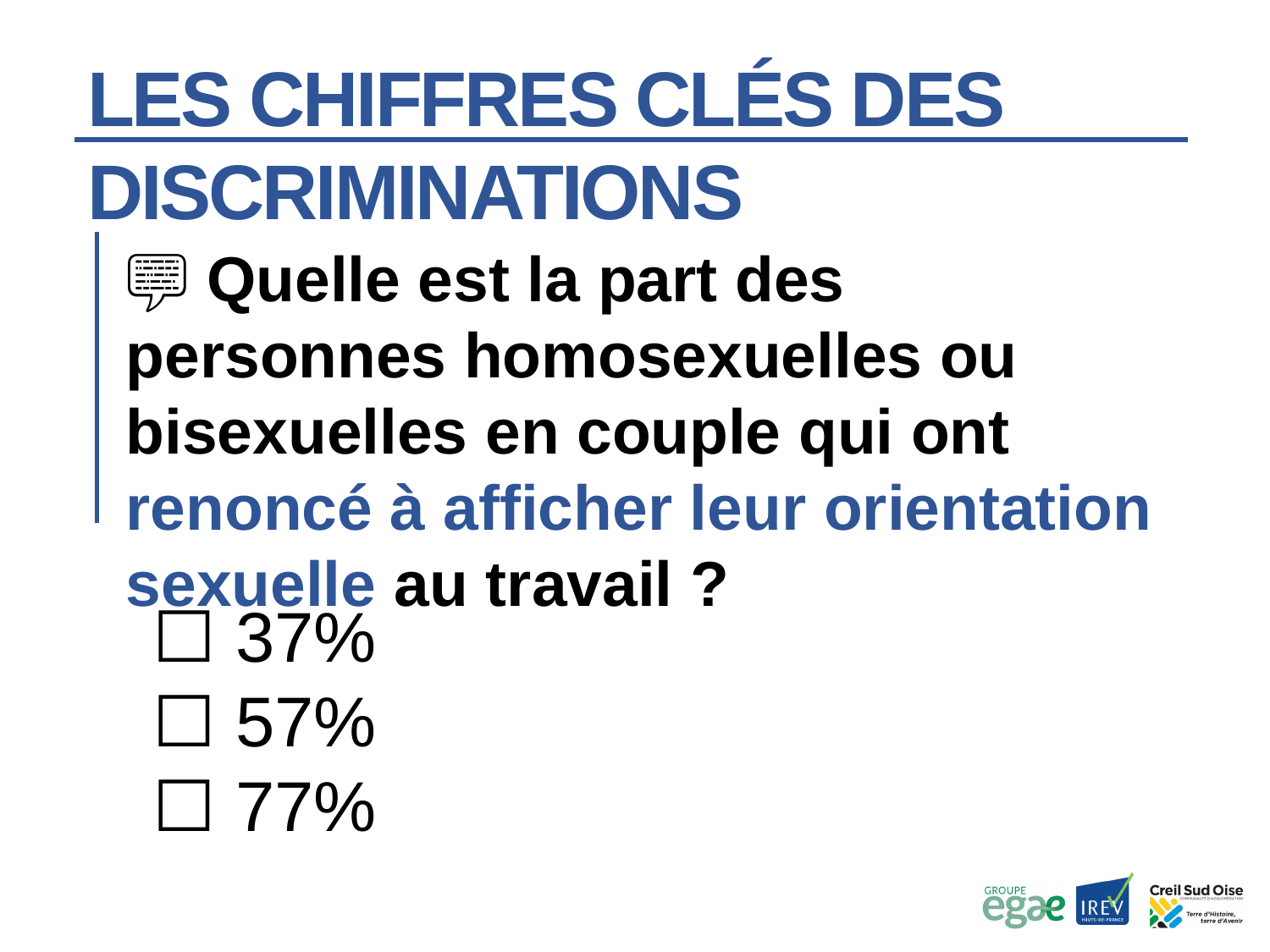

Les chiffres clés des discriminations
💬 Quelle est la part des personnes homosexuelles ou bisexuelles en couple qui ont renoncé à afficher leur orientation sexuelle au travail ?
☐ 37%
☐ 57%
☐ 77%